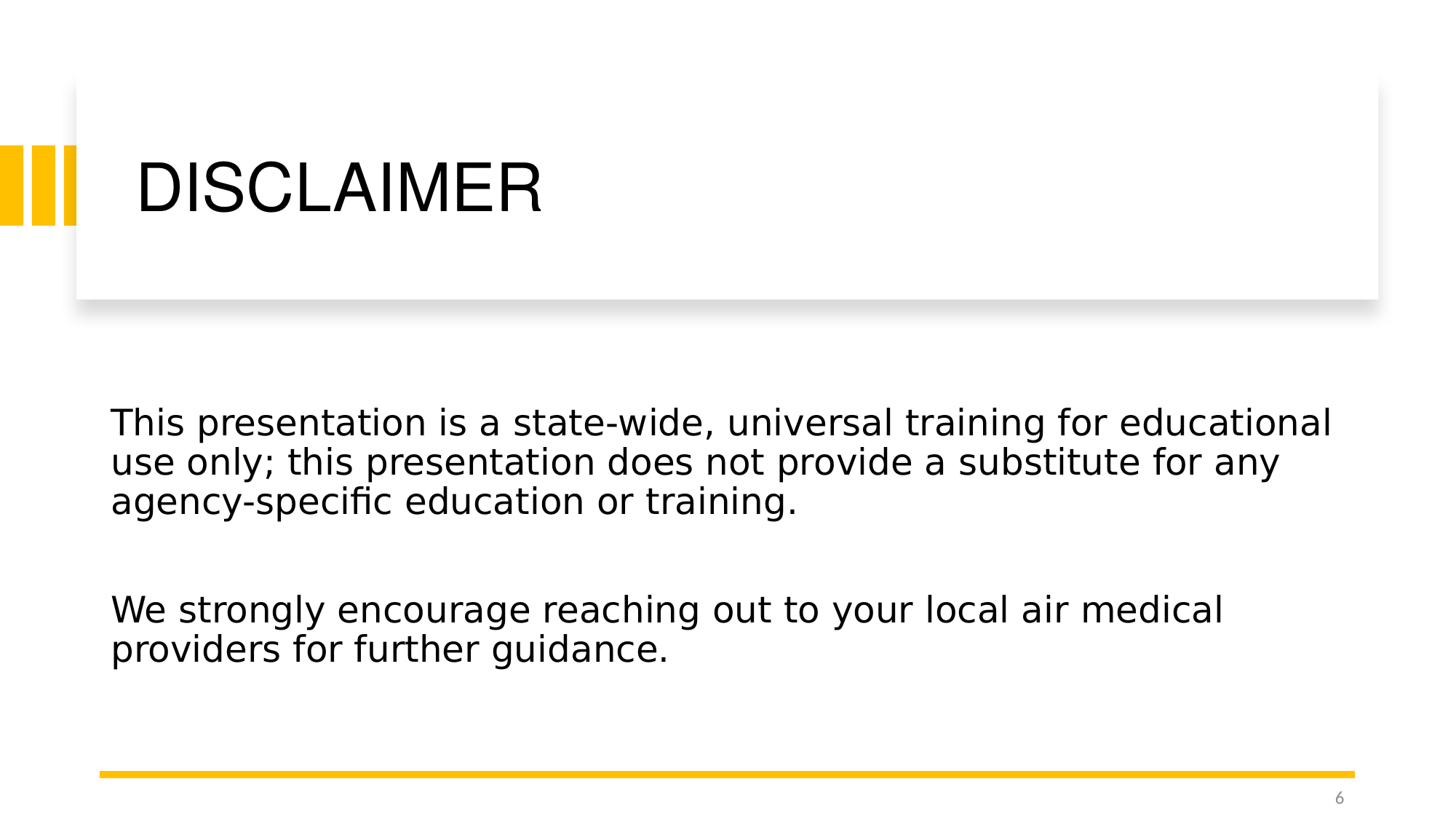

# DISCLAIMER

This presentation is a state-wide, universal training for educational use only; this presentation does not provide a substitute for any agency-specific education or training.

We strongly encourage reaching out to your local air medical providers for further guidance.
6